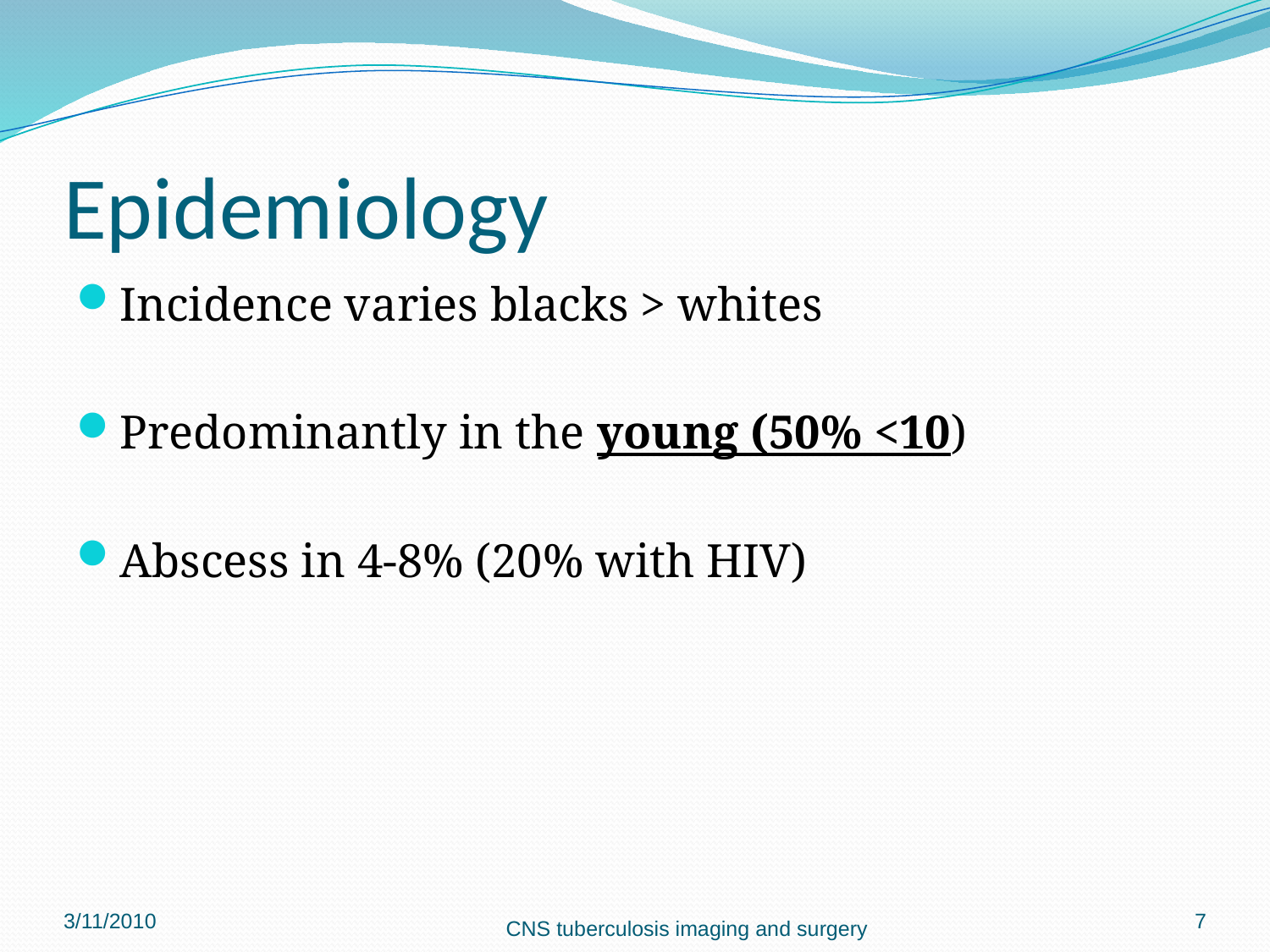

# Epidemiology
Incidence varies blacks > whites

Predominantly in the young (50% <10)

Abscess in 4-8% (20% with HIV)

3/11/2010
7
CNS tuberculosis imaging and surgery